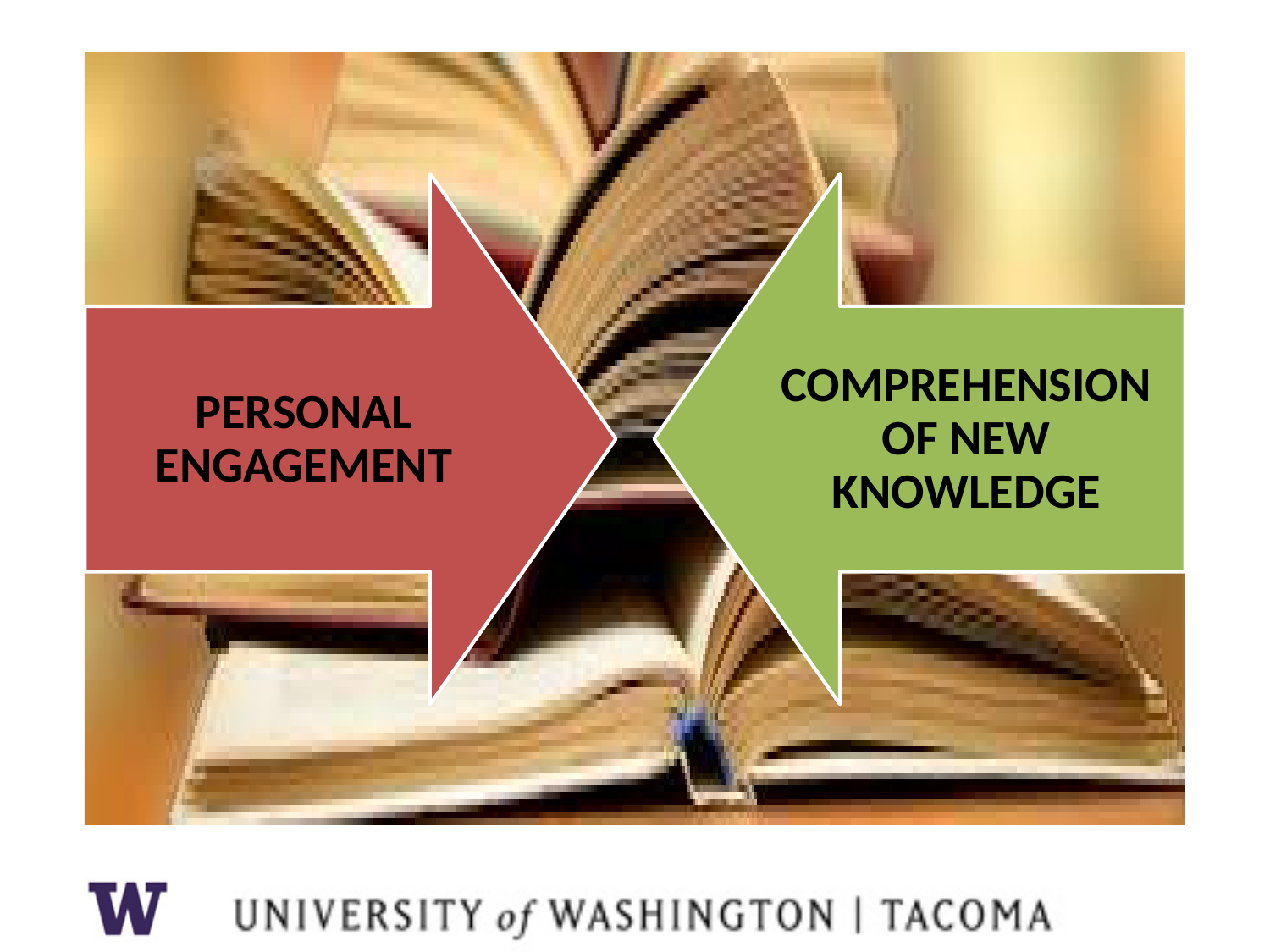

#
PERSONAL ENGAGEMENT
COMPREHENSION OF NEW KNOWLEDGE